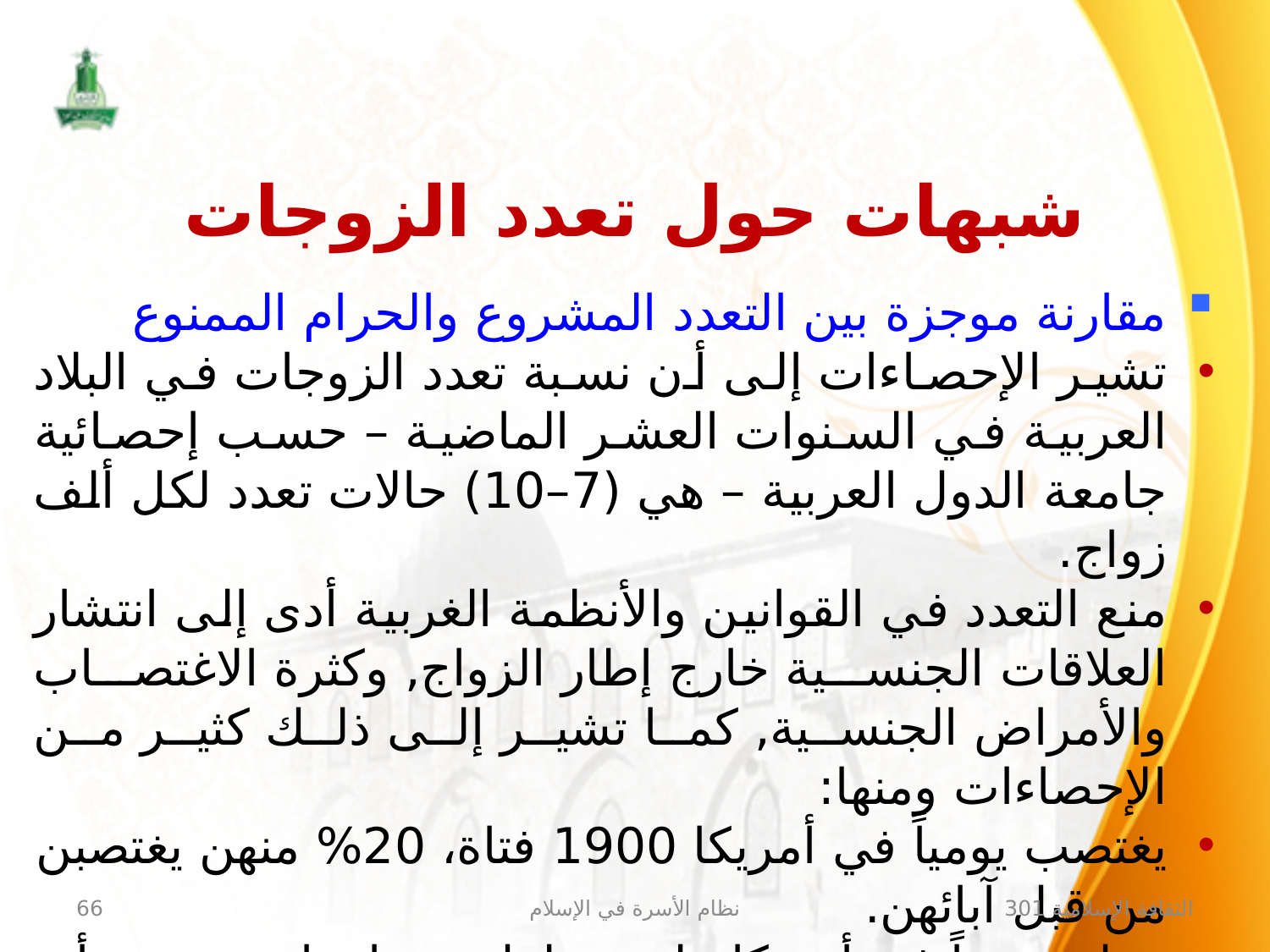

شبهات حول تعدد الزوجات
مقارنة موجزة بين التعدد المشروع والحرام الممنوع
تشير الإحصاءات إلى أن نسبة تعدد الزوجات في البلاد العربية في السنوات العشر الماضية – حسب إحصائية جامعة الدول العربية – هي (7–10) حالات تعدد لكل ألف زواج.
منع التعدد في القوانين والأنظمة الغربية أدى إلى انتشار العلاقات الجنسية خارج إطار الزواج, وكثرة الاغتصاب والأمراض الجنسية, كما تشير إلى ذلك كثير من الإحصاءات ومنها:
يغتصب يومياً في أمريكا 1900 فتاة، 20% منهن يغتصبن من قبل آبائهن.
يقتل سنوياً في أمريكا مليون طفل بين إجهاضٍ متعمد أو قتلٍ فور الولادة.
66
نظام الأسرة في الإسلام
الثقافة الإسلامية 301